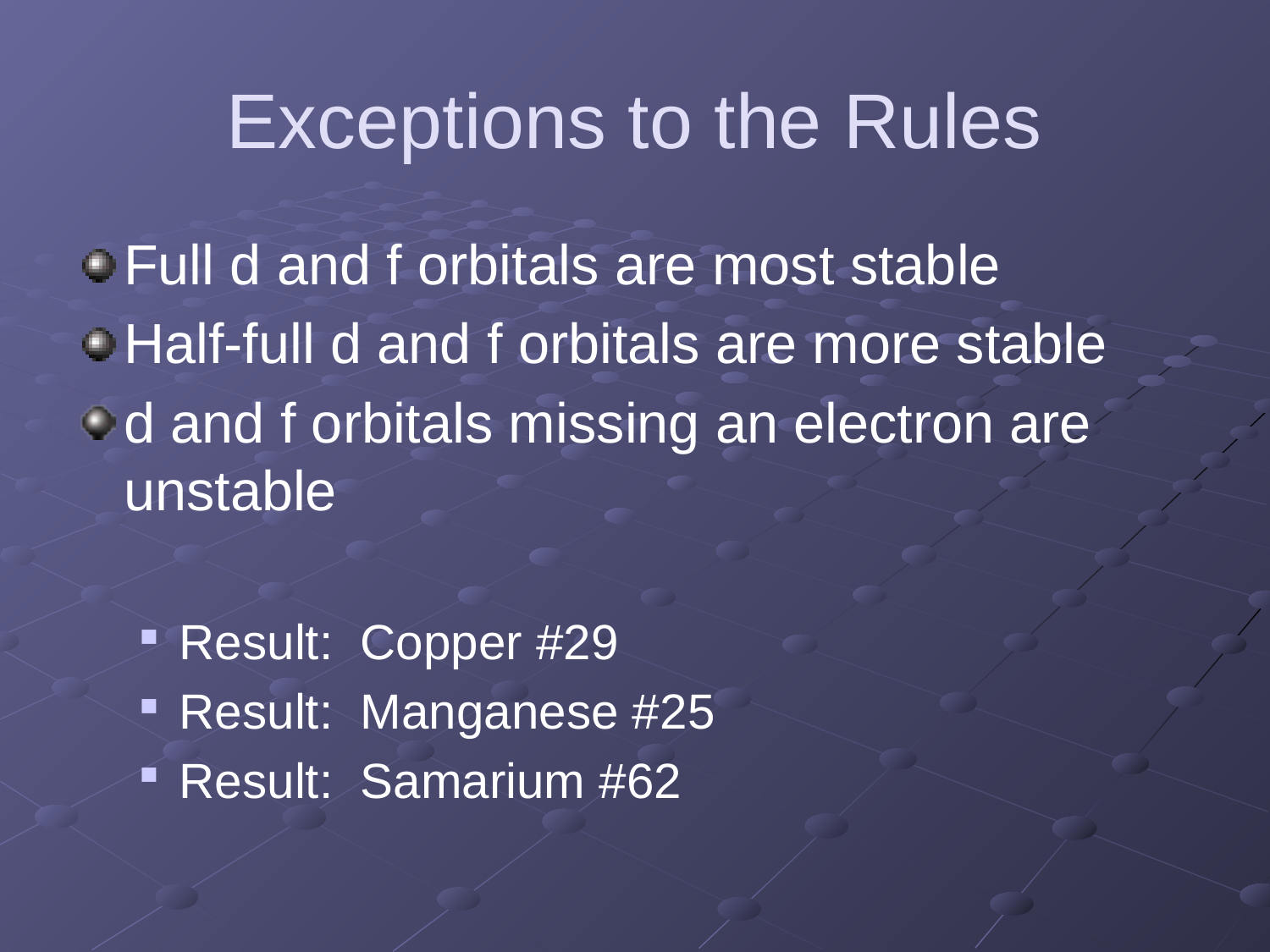

# Exceptions to the Rules
Full d and f orbitals are most stable
Half-full d and f orbitals are more stable
d and f orbitals missing an electron are unstable

Result:  Copper #29
Result:  Manganese #25
Result:  Samarium #62